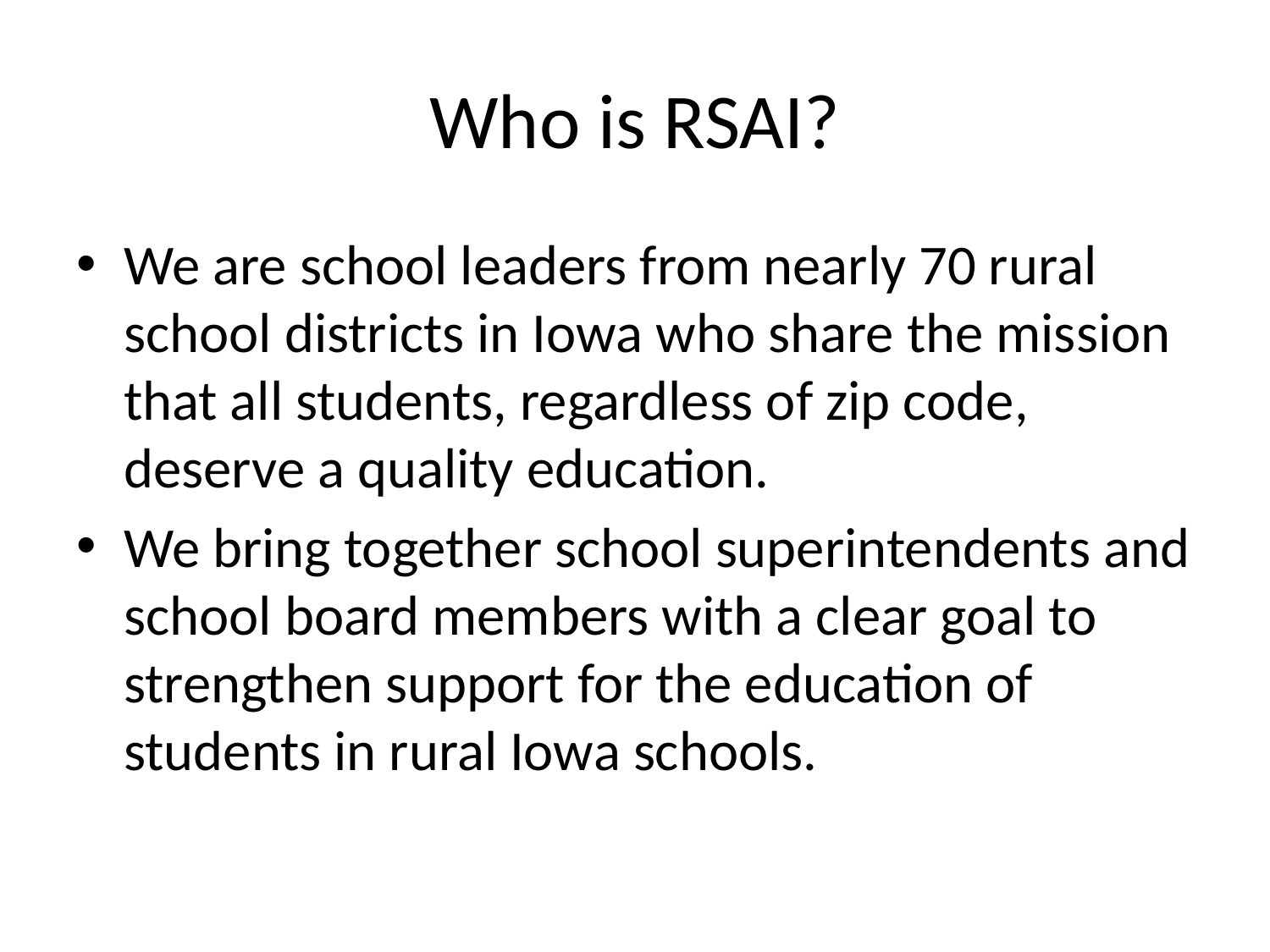

# Who is RSAI?
We are school leaders from nearly 70 rural school districts in Iowa who share the mission that all students, regardless of zip code, deserve a quality education.
We bring together school superintendents and school board members with a clear goal to strengthen support for the education of students in rural Iowa schools.